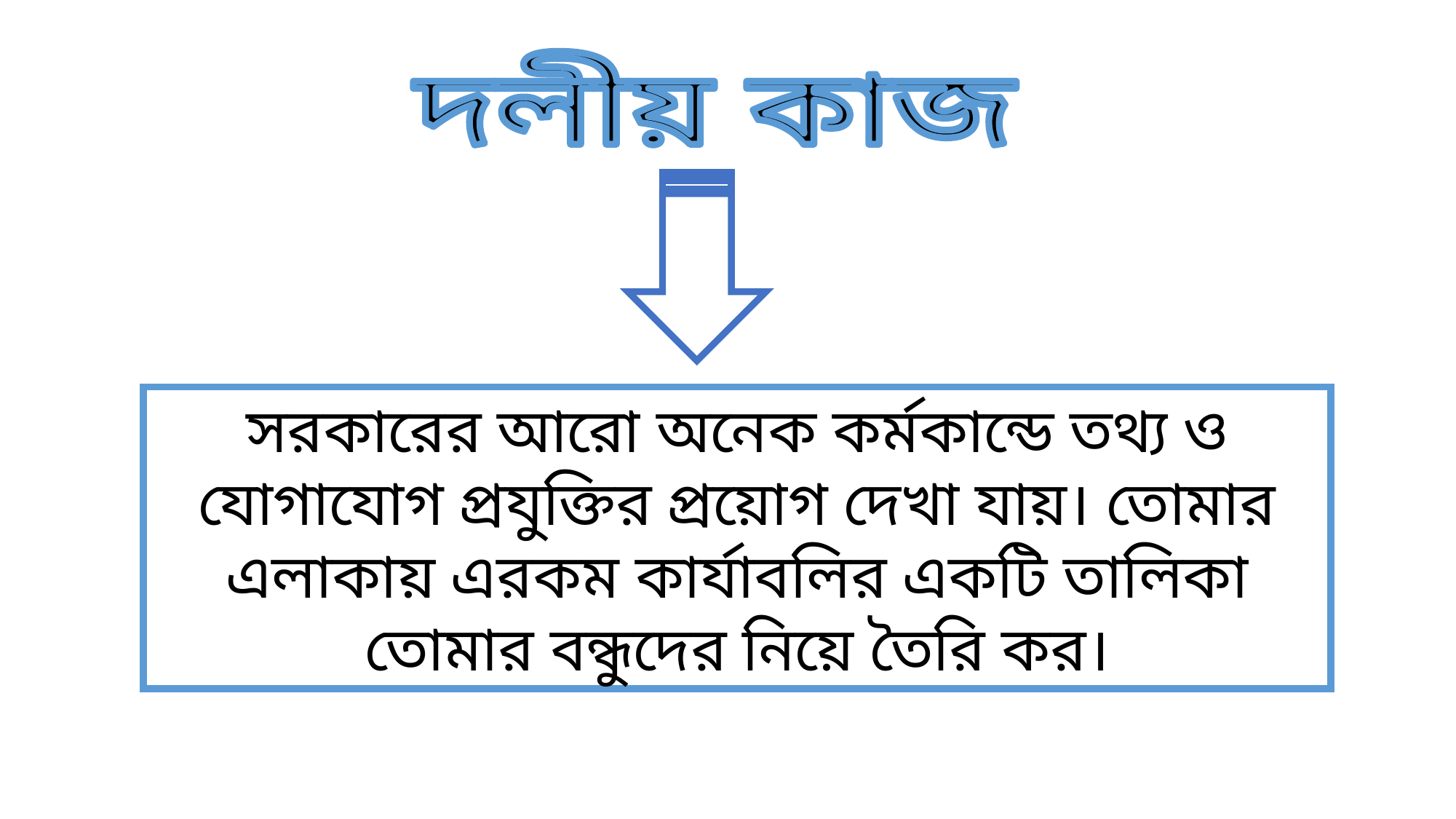

দলীয় কাজ

সরকারের আরো অনেক কর্মকান্ডে তথ্য ও যোগাযোগ প্রযুক্তির প্রয়োগ দেখা যায়। তোমার এলাকায় এরকম কার্যাবলির একটি তালিকা তোমার বন্ধুদের নিয়ে তৈরি কর।